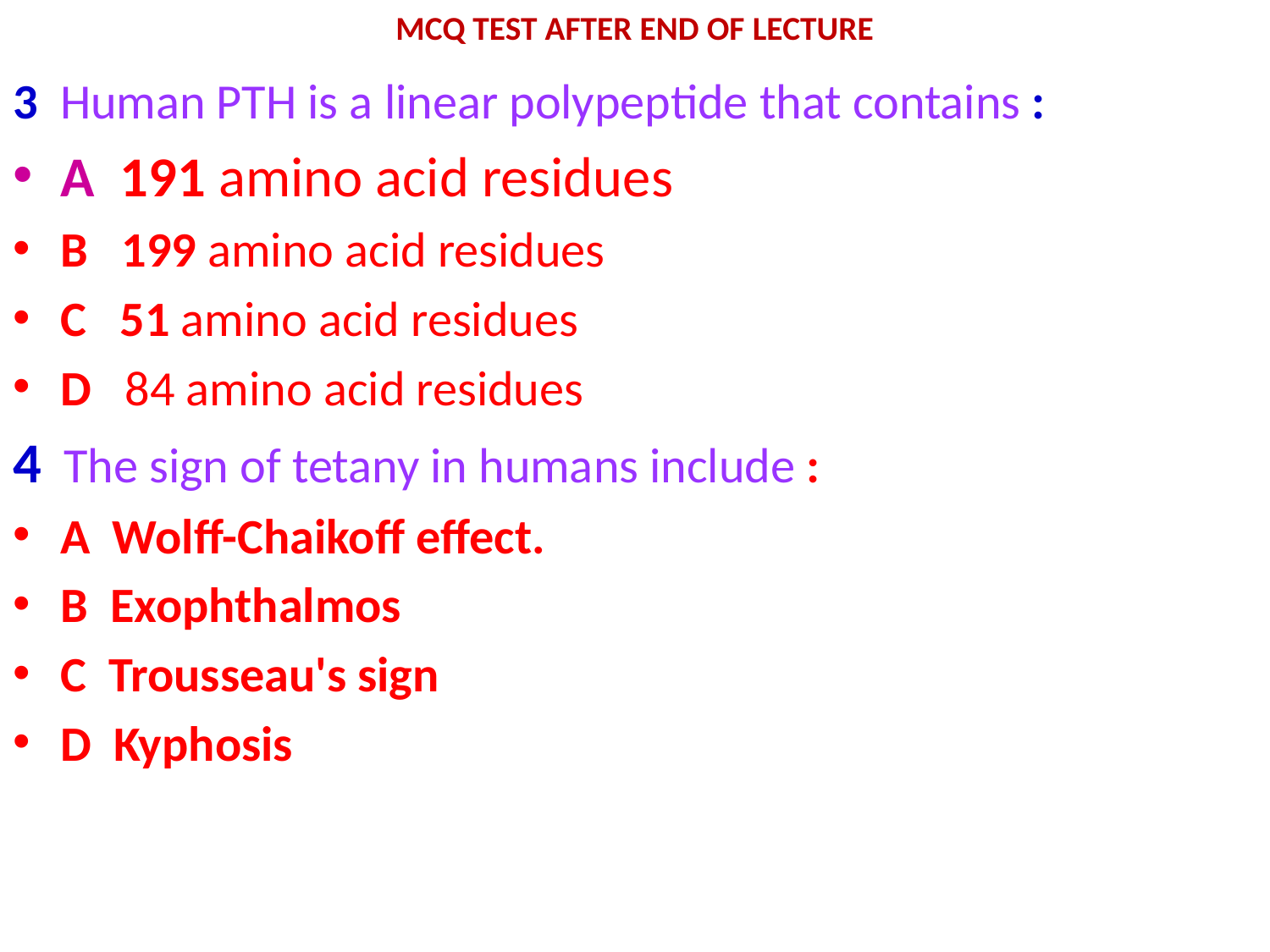

# MCQ TEST AFTER END OF LECTURE
3  Human PTH is a linear polypeptide that contains :
A  191 amino acid residues
B   199 amino acid residues
C   51 amino acid residues
D   84 amino acid residues
4  The sign of tetany in humans include :
A  Wolff-Chaikoff effect.
B  Exophthalmos
C  Trousseau's sign
D  Kyphosis